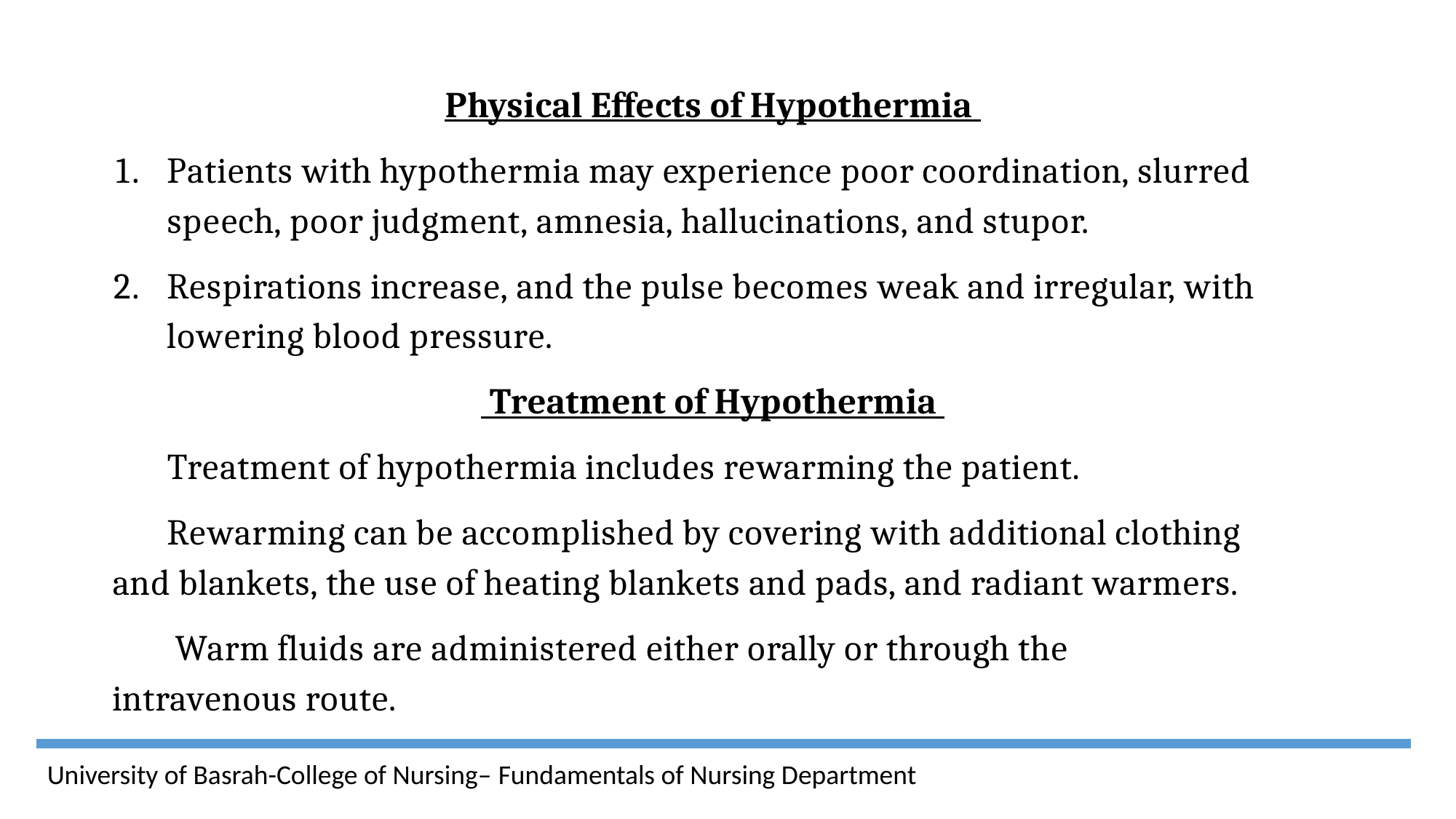

Physical Effects of Hypothermia
Patients with hypothermia may experience poor coordination, slurred speech, poor judgment, amnesia, hallucinations, and stupor.
Respirations increase, and the pulse becomes weak and irregular, with lowering blood pressure.
 Treatment of Hypothermia
Treatment of hypothermia includes rewarming the patient.
Rewarming can be accomplished by covering with additional clothing and blankets, the use of heating blankets and pads, and radiant warmers.
 Warm fluids are administered either orally or through the intravenous route.

University of Basrah-College of Nursing– Fundamentals of Nursing Department